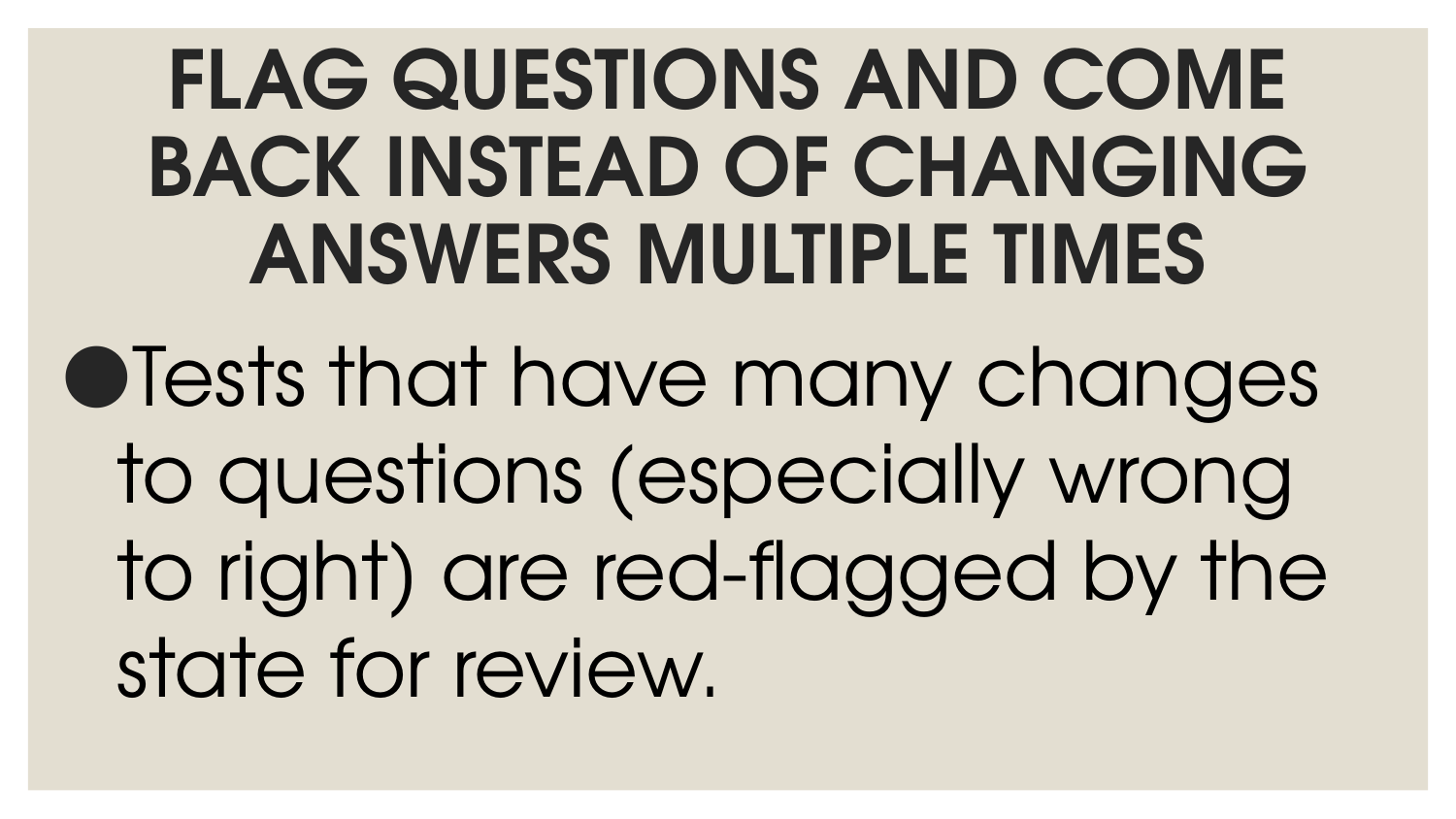

# FLAG QUESTIONS AND COME BACK INSTEAD OF CHANGING ANSWERS MULTIPLE TIMES
Tests that have many changes to questions (especially wrong to right) are red-flagged by the state for review.